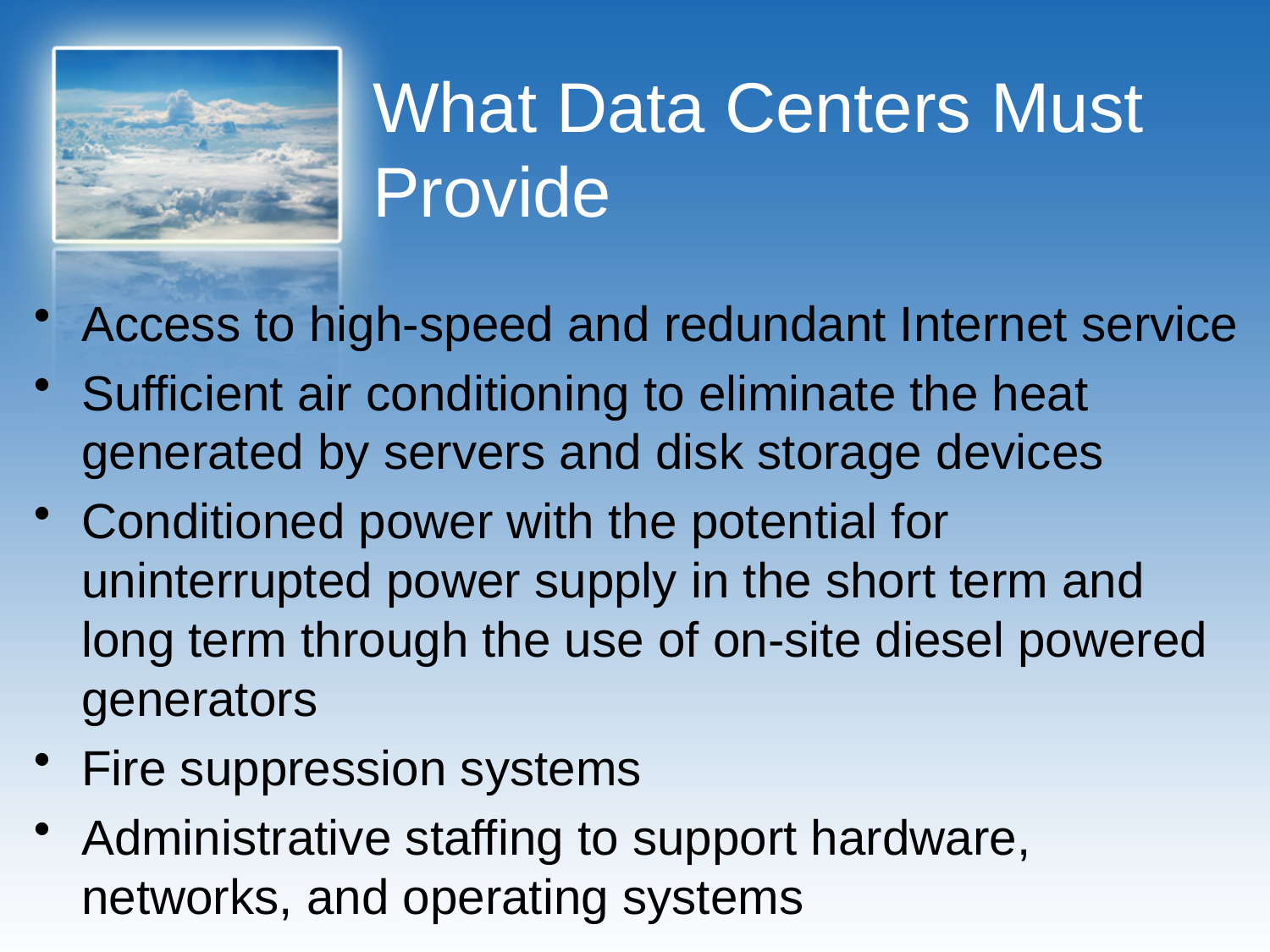

# What Data Centers Must Provide
Access to high-speed and redundant Internet service
Sufficient air conditioning to eliminate the heat generated by servers and disk storage devices
Conditioned power with the potential for uninterrupted power supply in the short term and long term through the use of on-site diesel powered generators
Fire suppression systems
Administrative staffing to support hardware, networks, and operating systems